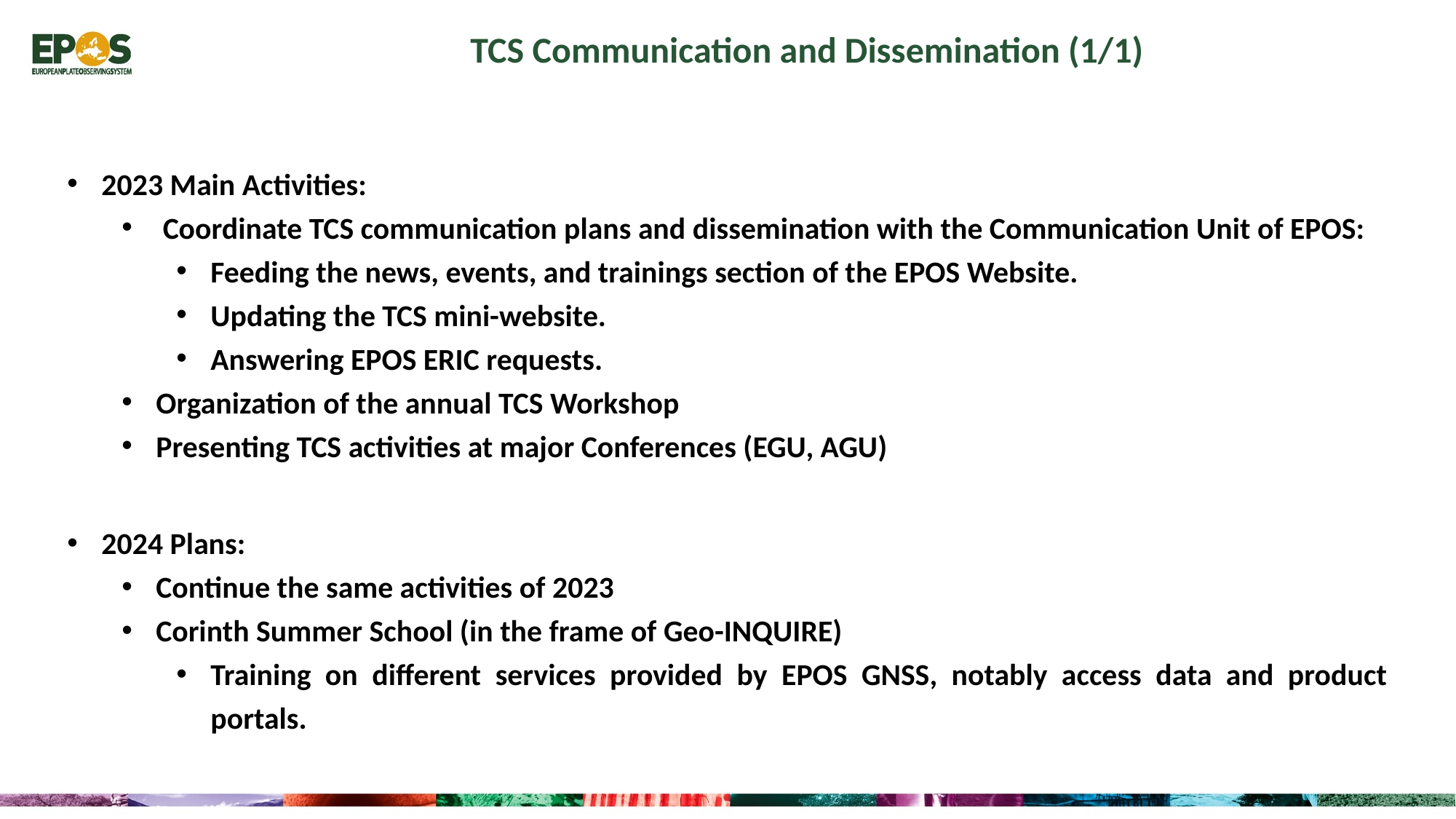

TCS Communication and Dissemination (1/1)
2023 Main Activities:
 Coordinate TCS communication plans and dissemination with the Communication Unit of EPOS:
Feeding the news, events, and trainings section of the EPOS Website.
Updating the TCS mini-website.
Answering EPOS ERIC requests.
Organization of the annual TCS Workshop
Presenting TCS activities at major Conferences (EGU, AGU)
2024 Plans:
Continue the same activities of 2023
Corinth Summer School (in the frame of Geo-INQUIRE)
Training on different services provided by EPOS GNSS, notably access data and product portals.